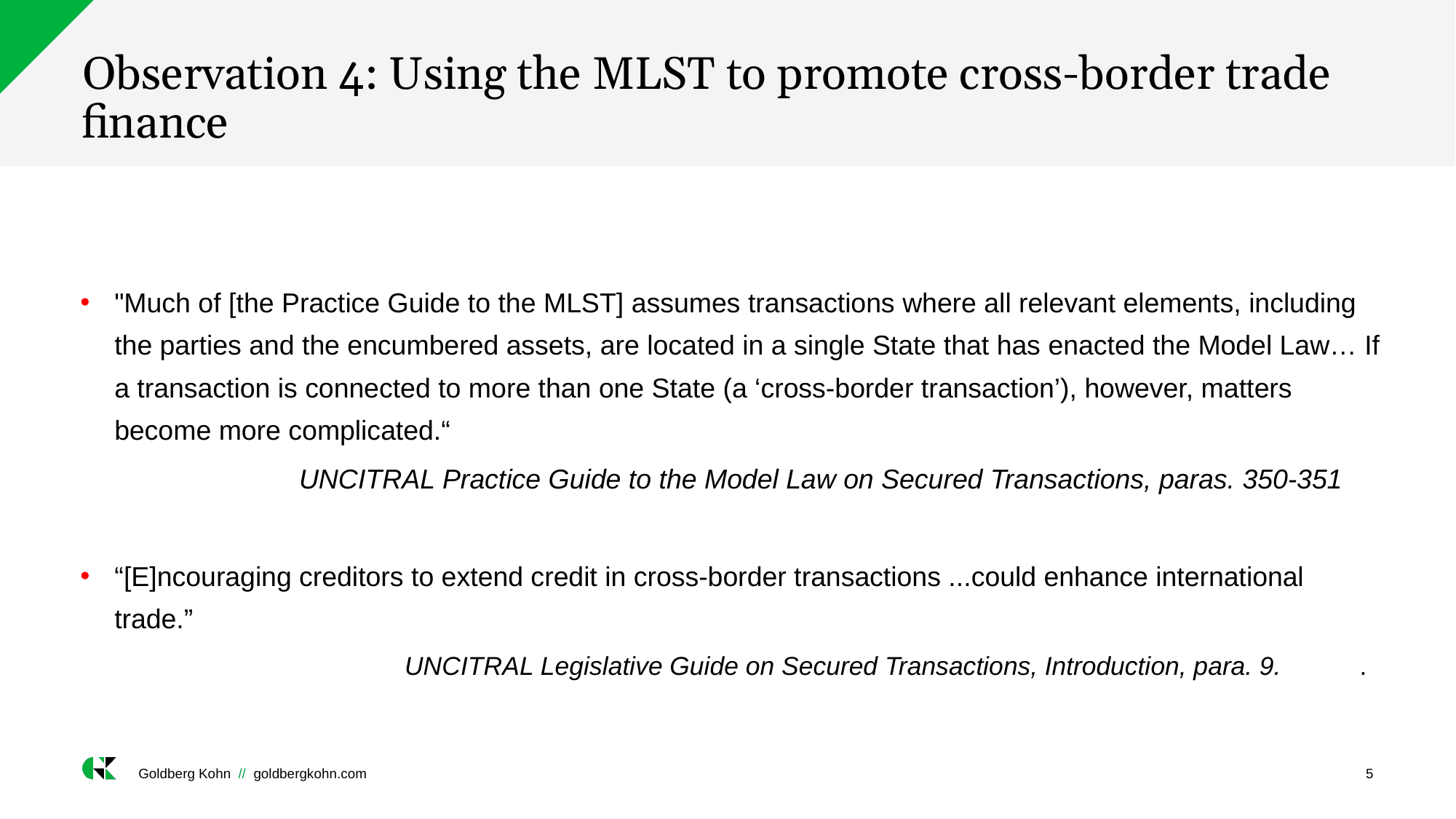

# Observation 4: Using the MLST to promote cross-border trade finance
"Much of [the Practice Guide to the MLST] assumes transactions where all relevant elements, including the parties and the encumbered assets, are located in a single State that has enacted the Model Law… If a transaction is connected to more than one State (a ‘cross-border transaction’), however, matters become more complicated.“
UNCITRAL Practice Guide to the Model Law on Secured Transactions, paras. 350-351

“[E]ncouraging creditors to extend credit in cross-border transactions ...could enhance international trade.”
UNCITRAL Legislative Guide on Secured Transactions, Introduction, para. 9.           .
Goldberg Kohn  //  goldbergkohn.com
5